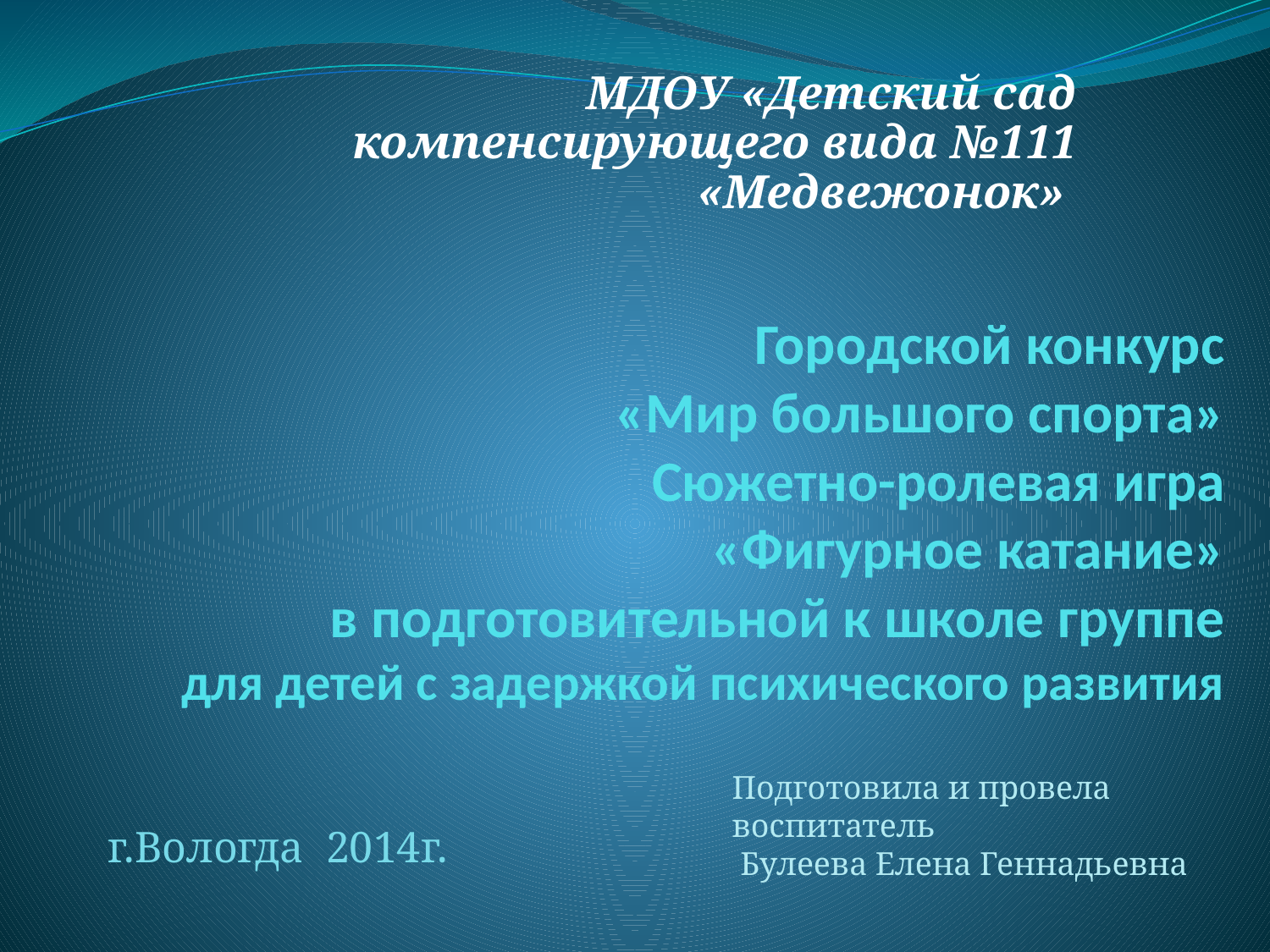

МДОУ «Детский сад компенсирующего вида №111 «Медвежонок»
# Городской конкурс «Мир большого спорта» Сюжетно-ролевая игра «Фигурное катание» в подготовительной к школе группе для детей с задержкой психического развития
Подготовила и провела воспитатель
 Булеева Елена Геннадьевна
г.Вологда  2014г.